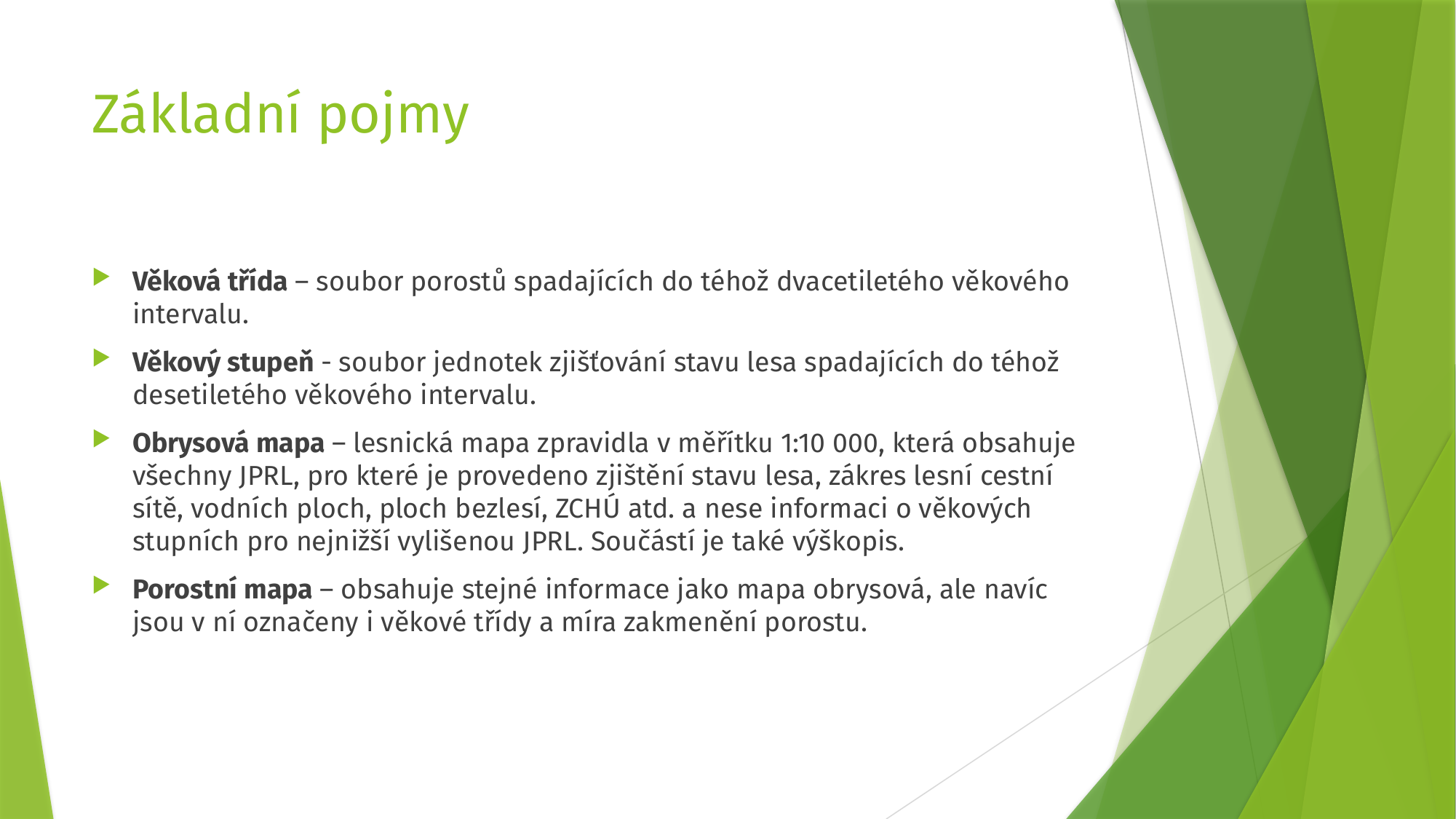

# Základní pojmy
Věková třída – soubor porostů spadajících do téhož dvacetiletého věkového intervalu.
Věkový stupeň - soubor jednotek zjišťování stavu lesa spadajících do téhož desetiletého věkového intervalu.
Obrysová mapa – lesnická mapa zpravidla v měřítku 1:10 000, která obsahuje všechny JPRL, pro které je provedeno zjištění stavu lesa, zákres lesní cestní sítě, vodních ploch, ploch bezlesí, ZCHÚ atd. a nese informaci o věkových stupních pro nejnižší vylišenou JPRL. Součástí je také výškopis.
Porostní mapa – obsahuje stejné informace jako mapa obrysová, ale navíc jsou v ní označeny i věkové třídy a míra zakmenění porostu.